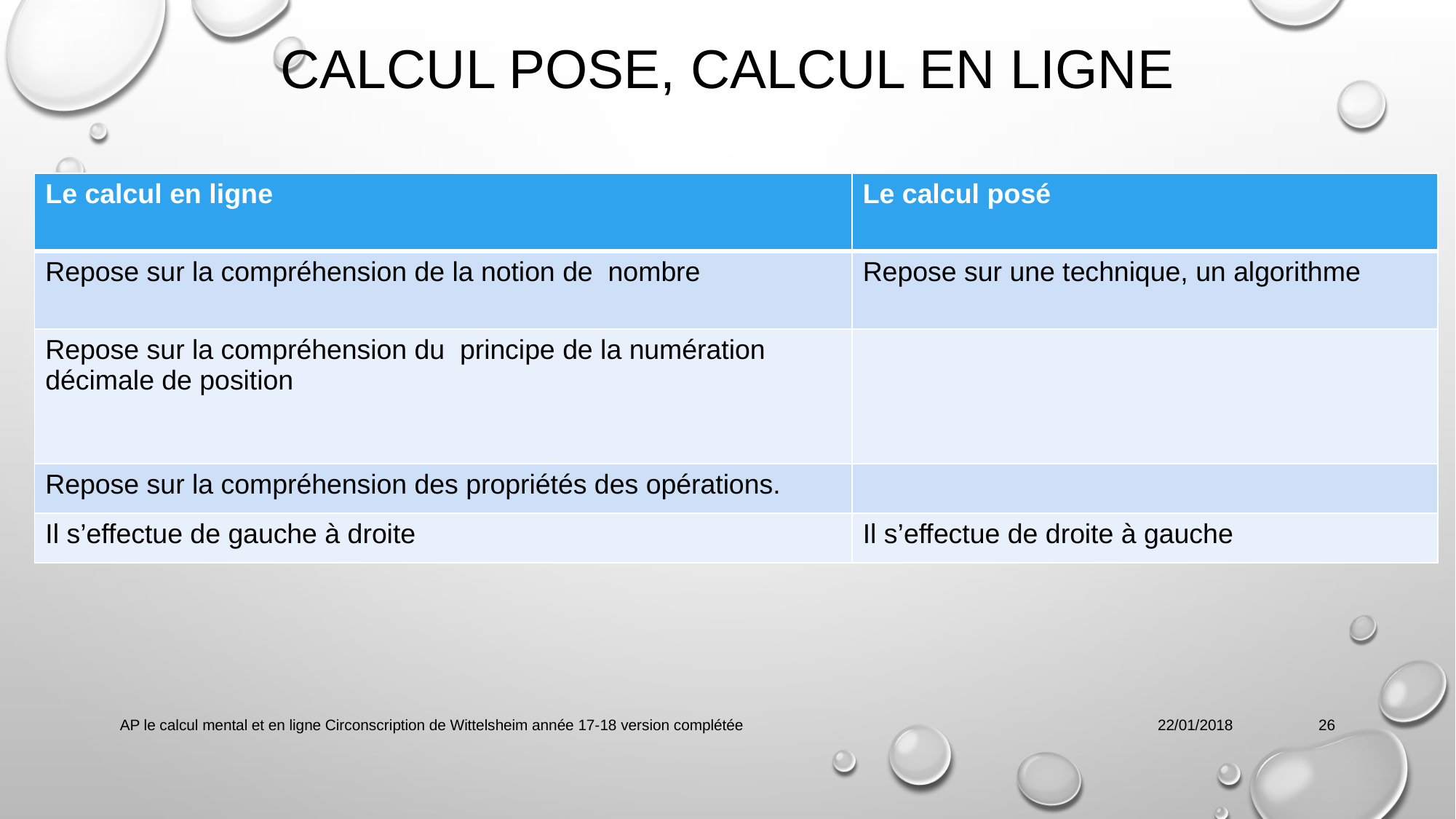

# CALCUL POSE, CALCUL EN LIGNE
| Le calcul en ligne | Le calcul posé |
| --- | --- |
| Repose sur la compréhension de la notion de nombre | Repose sur une technique, un algorithme |
| Repose sur la compréhension du principe de la numération décimale de position |  |
| Repose sur la compréhension des propriétés des opérations. |  |
| Il s’effectue de gauche à droite | Il s’effectue de droite à gauche |
AP le calcul mental et en ligne Circonscription de Wittelsheim année 17-18 version complétée
22/01/2018
26